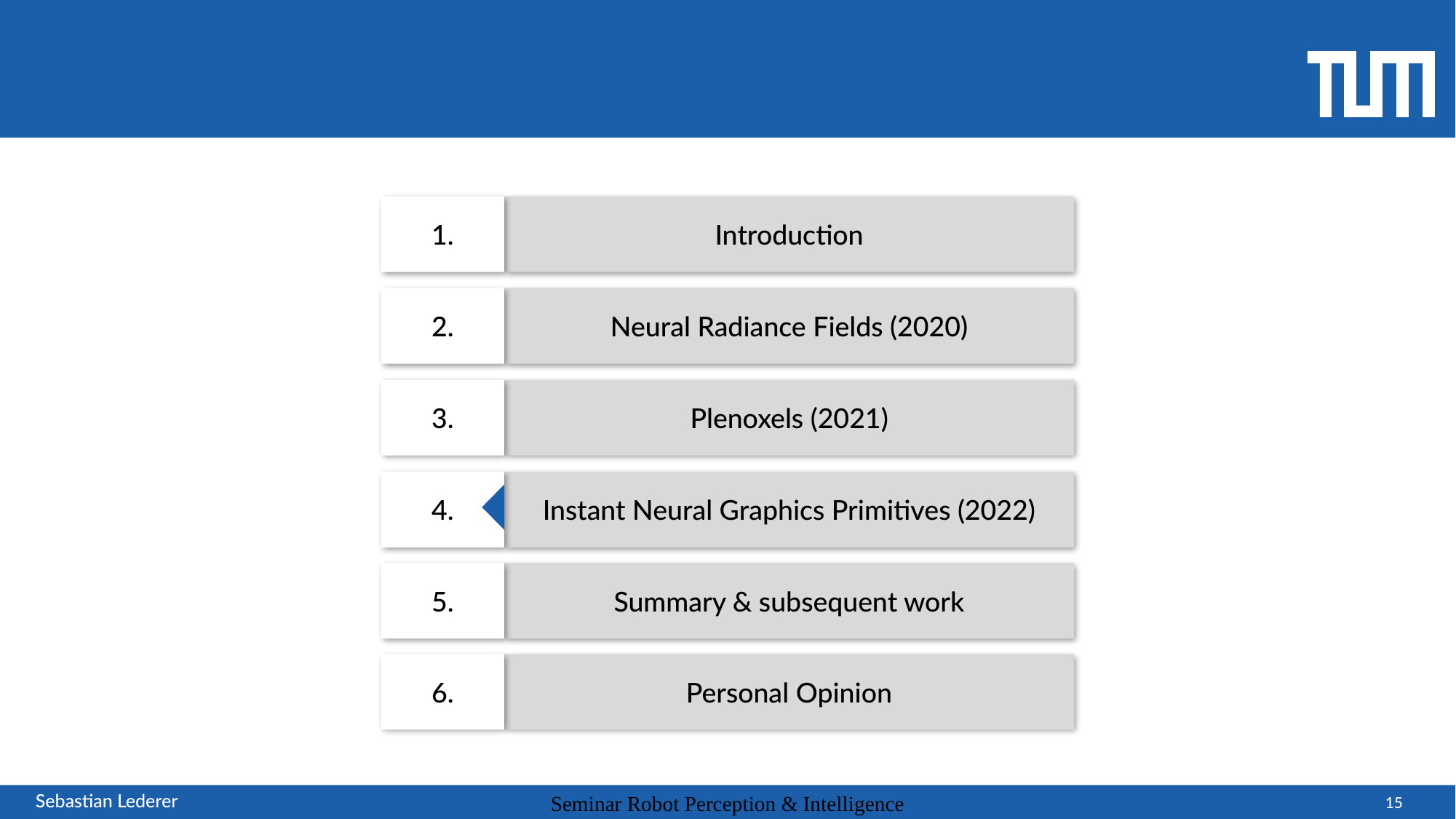

1.
Introduction
2.
Neural Radiance Fields (2020)
3.
Plenoxels (2021)
4.
Instant Neural Graphics Primitives (2022)

5.
Summary & subsequent work
6.
Personal Opinion
15
# Sebastian Lederer
Seminar Robot Perception & Intelligence